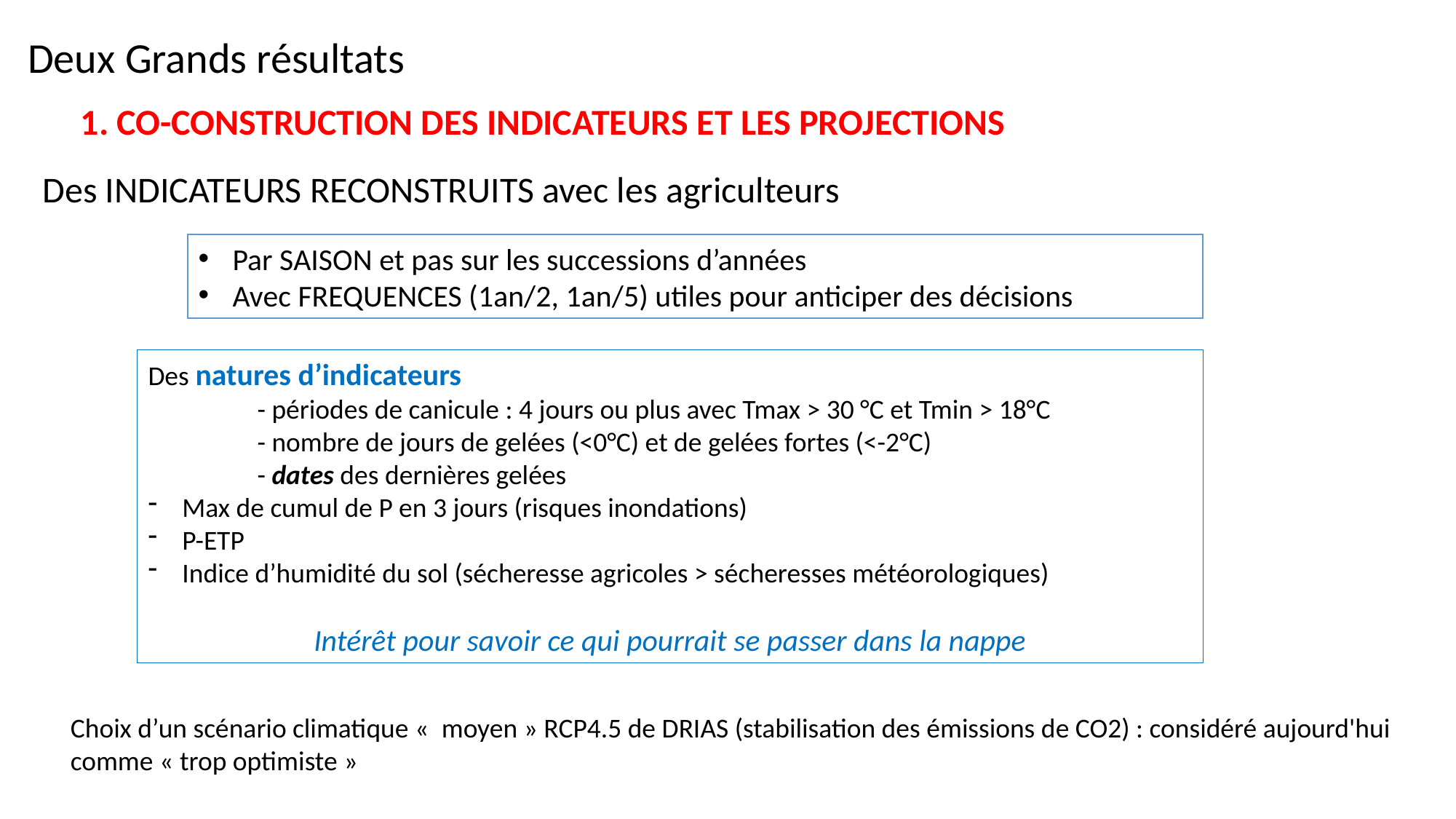

Deux Grands résultats
1. Co-construction des indicateurs et les projections
Des INDICATEURS RECONSTRUITS avec les agriculteurs
Par SAISON et pas sur les successions d’années
Avec FREQUENCES (1an/2, 1an/5) utiles pour anticiper des décisions
Des natures d’indicateurs
	- périodes de canicule : 4 jours ou plus avec Tmax > 30 °C et Tmin > 18°C
	- nombre de jours de gelées (<0°C) et de gelées fortes (<-2°C)
	- dates des dernières gelées
Max de cumul de P en 3 jours (risques inondations)
P-ETP
Indice d’humidité du sol (sécheresse agricoles > sécheresses météorologiques)

Intérêt pour savoir ce qui pourrait se passer dans la nappe
Choix d’un scénario climatique «  moyen » RCP4.5 de DRIAS (stabilisation des émissions de CO2) : considéré aujourd'hui comme « trop optimiste »